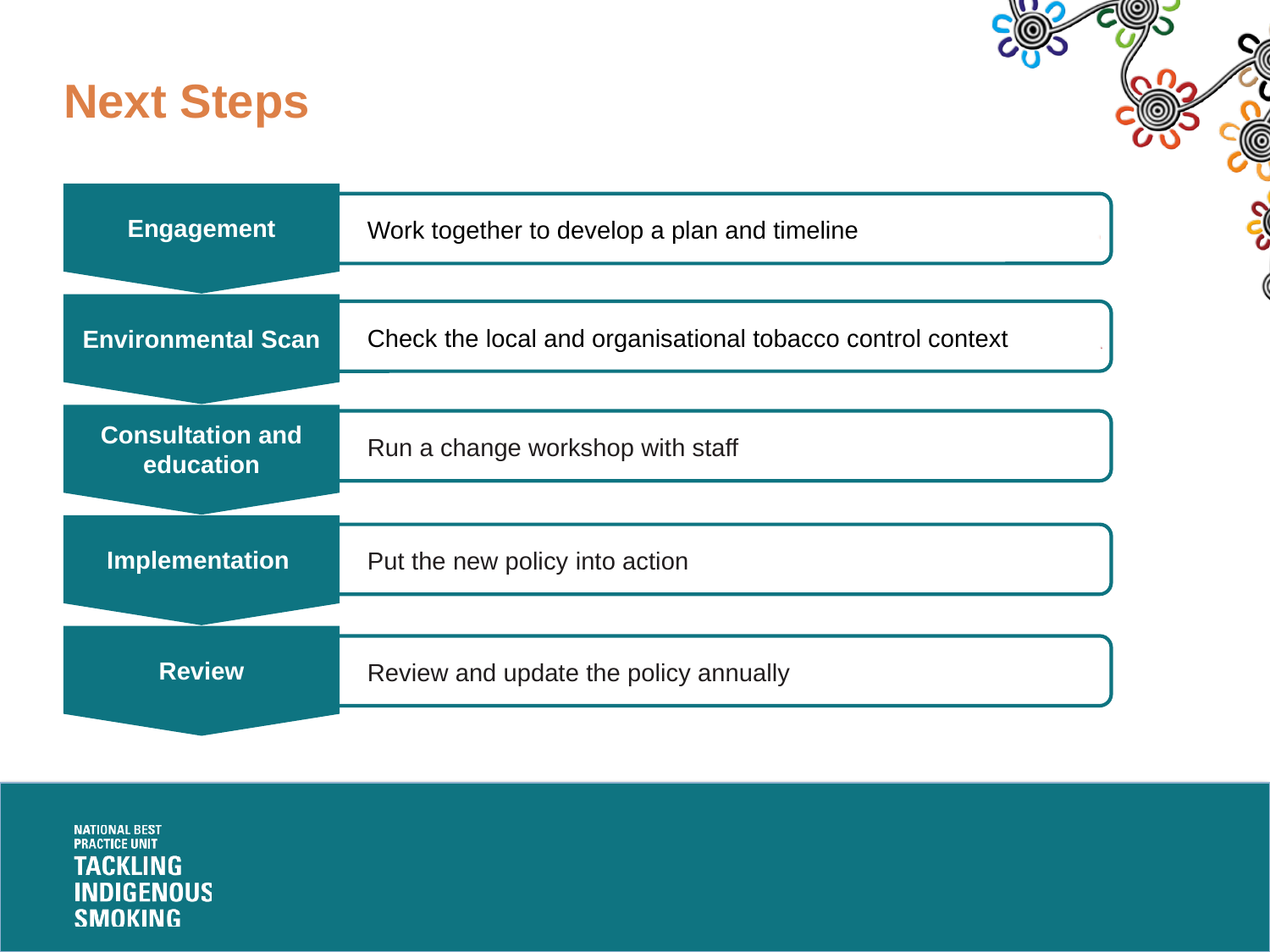

# Next Steps

Engagement
Work together to develop a plan and timeline

Environmental Scan
Check the local and organisational tobacco control context
Consultation and education
Run a change workshop with staff
Implementation
Put the new policy into action
Review
Review and update the policy annually